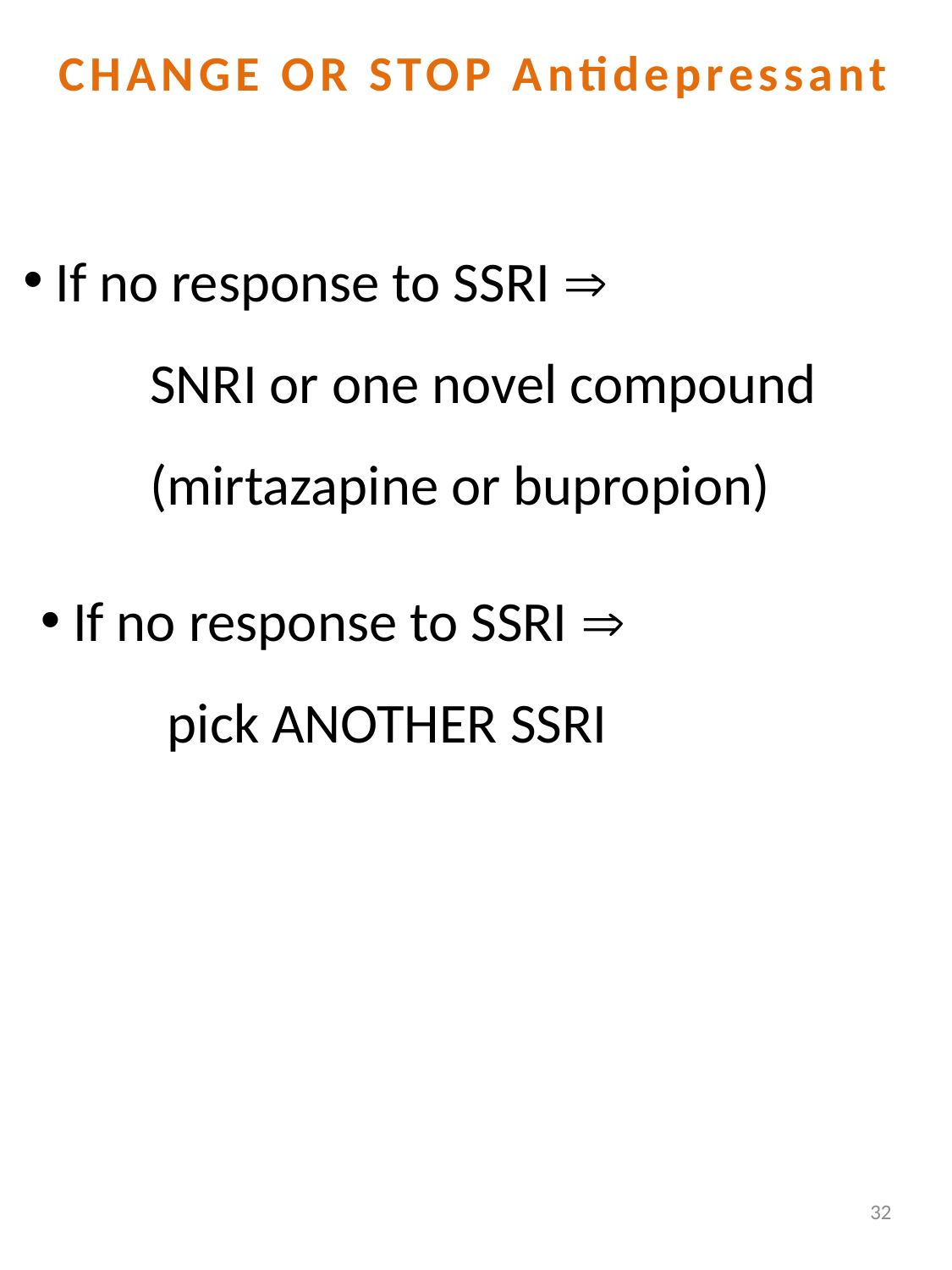

CHANGE OR STOP Antidepressant
 If no response to SSRI ⇒
	SNRI or one novel compound
	(mirtazapine or bupropion)
 If no response to SSRI ⇒
	pick ANOTHER SSRI
32